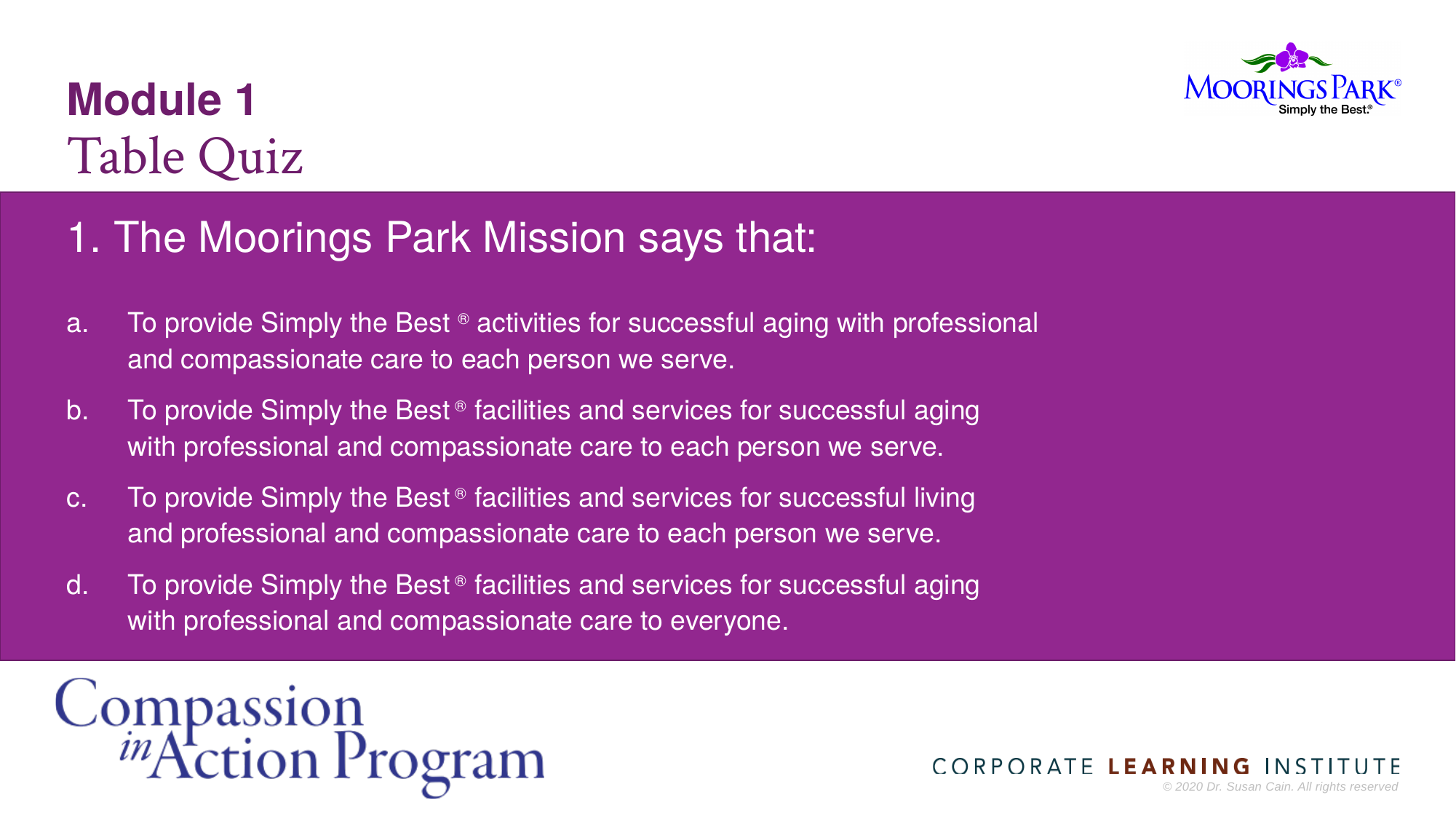

Module 1
Table Quiz
# 1. The Moorings Park Mission says that:
To provide Simply the Best ® activities for successful aging with professional and compassionate care to each person we serve.
To provide Simply the Best ®  facilities and services for successful aging
with professional and compassionate care to each person we serve.
To provide Simply the Best ®  facilities and services for successful living
and professional and compassionate care to each person we serve.
To provide Simply the Best ®  facilities and services for successful aging
with professional and compassionate care to everyone.